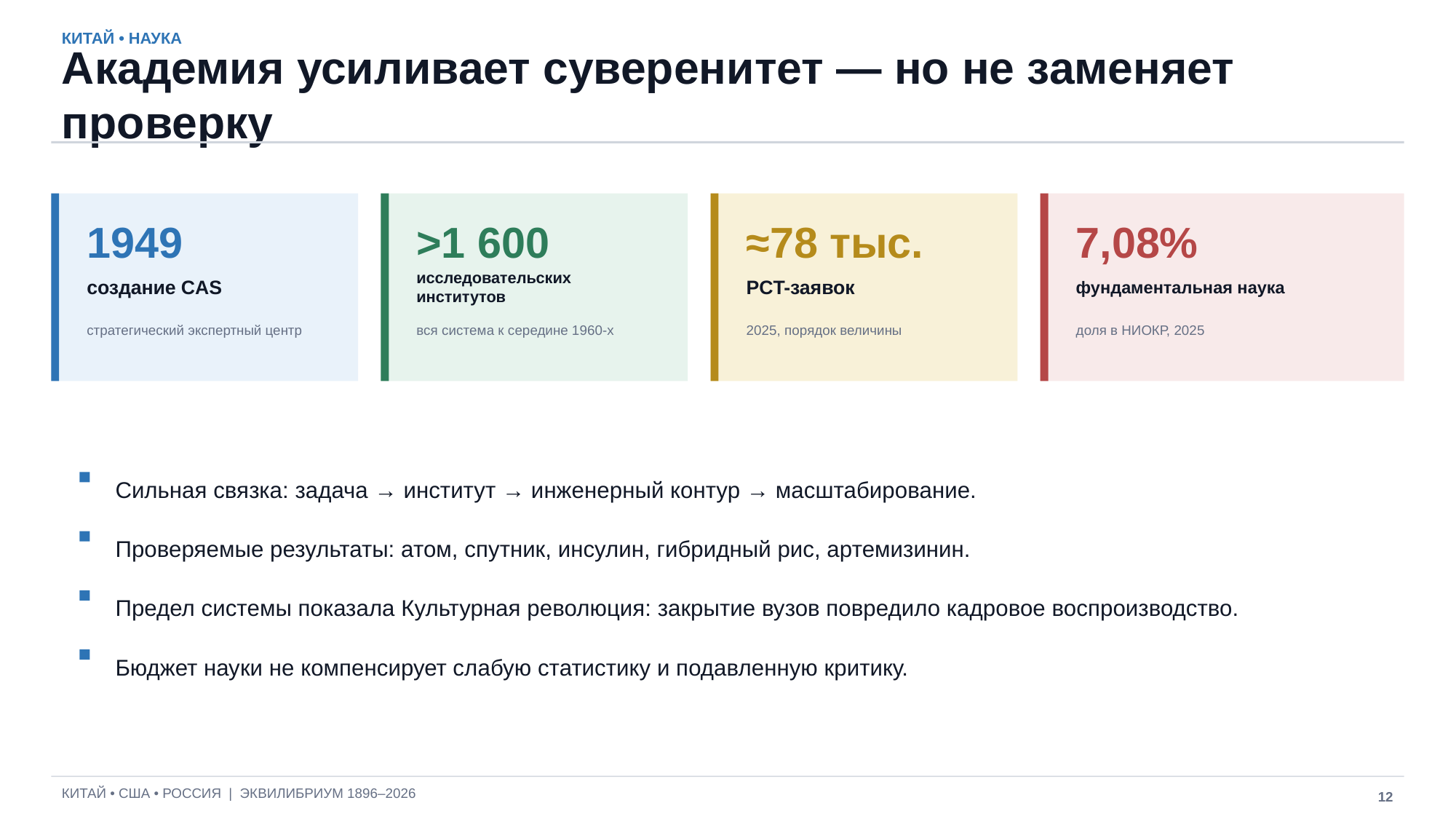

КИТАЙ • НАУКА
Академия усиливает суверенитет — но не заменяет проверку

1949
>1 600
≈78 тыс.
7,08%
создание CAS
исследовательских институтов
PCT-заявок
фундаментальная наука
стратегический экспертный центр
вся система к середине 1960-х
2025, порядок величины
доля в НИОКР, 2025
Сильная связка: задача → институт → инженерный контур → масштабирование.

Проверяемые результаты: атом, спутник, инсулин, гибридный рис, артемизинин.

Предел системы показала Культурная революция: закрытие вузов повредило кадровое воспроизводство.

Бюджет науки не компенсирует слабую статистику и подавленную критику.

КИТАЙ • США • РОССИЯ  |  ЭКВИЛИБРИУМ 1896–2026
12